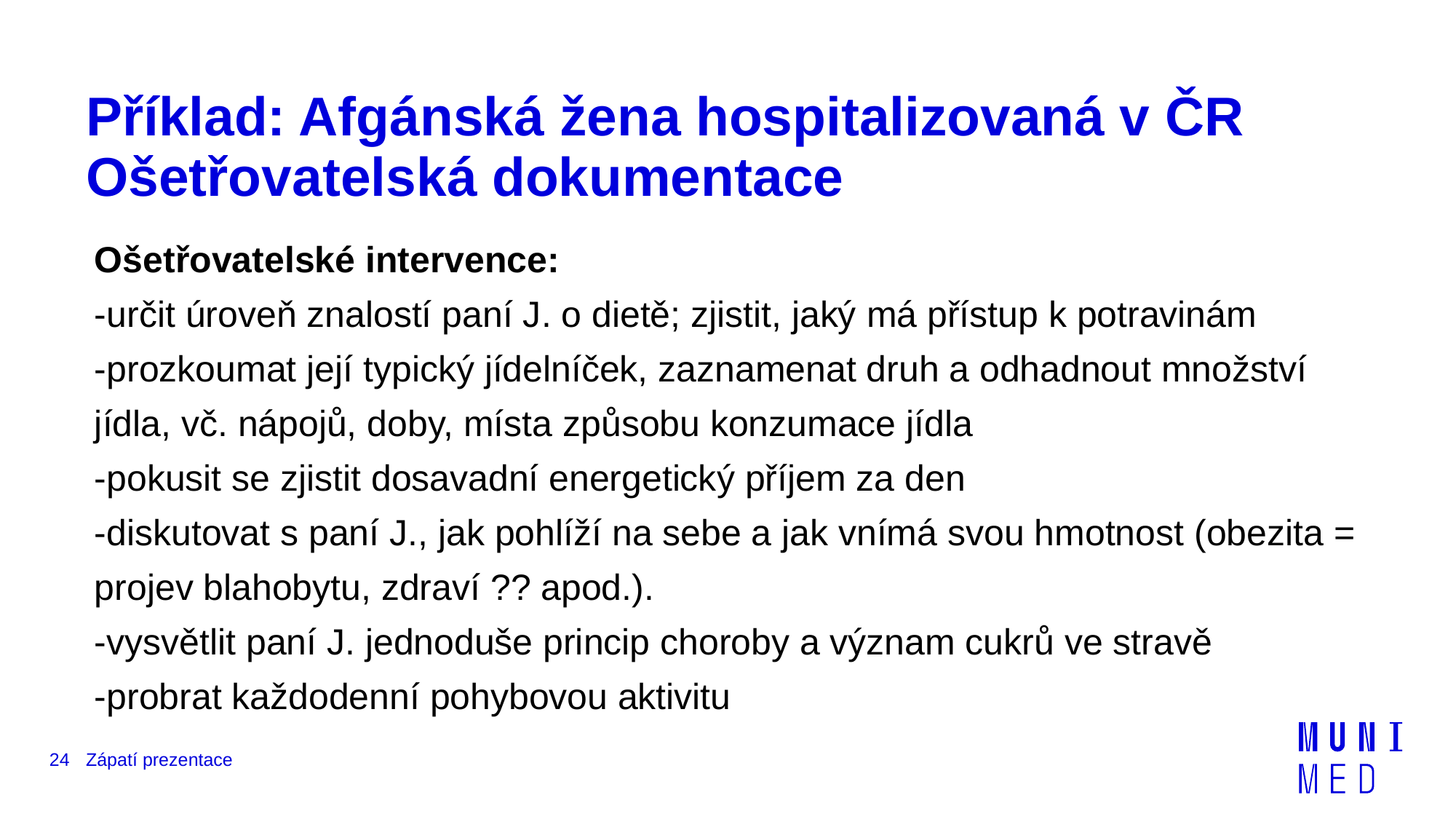

# Příklad: Afgánská žena hospitalizovaná v ČR Ošetřovatelská dokumentace
Ošetřovatelské intervence:
-určit úroveň znalostí paní J. o dietě; zjistit, jaký má přístup k potravinám
-prozkoumat její typický jídelníček, zaznamenat druh a odhadnout množství jídla, vč. nápojů, doby, místa způsobu konzumace jídla
-pokusit se zjistit dosavadní energetický příjem za den
-diskutovat s paní J., jak pohlíží na sebe a jak vnímá svou hmotnost (obezita = projev blahobytu, zdraví ?? apod.).
-vysvětlit paní J. jednoduše princip choroby a význam cukrů ve stravě
-probrat každodenní pohybovou aktivitu

24
Zápatí prezentace